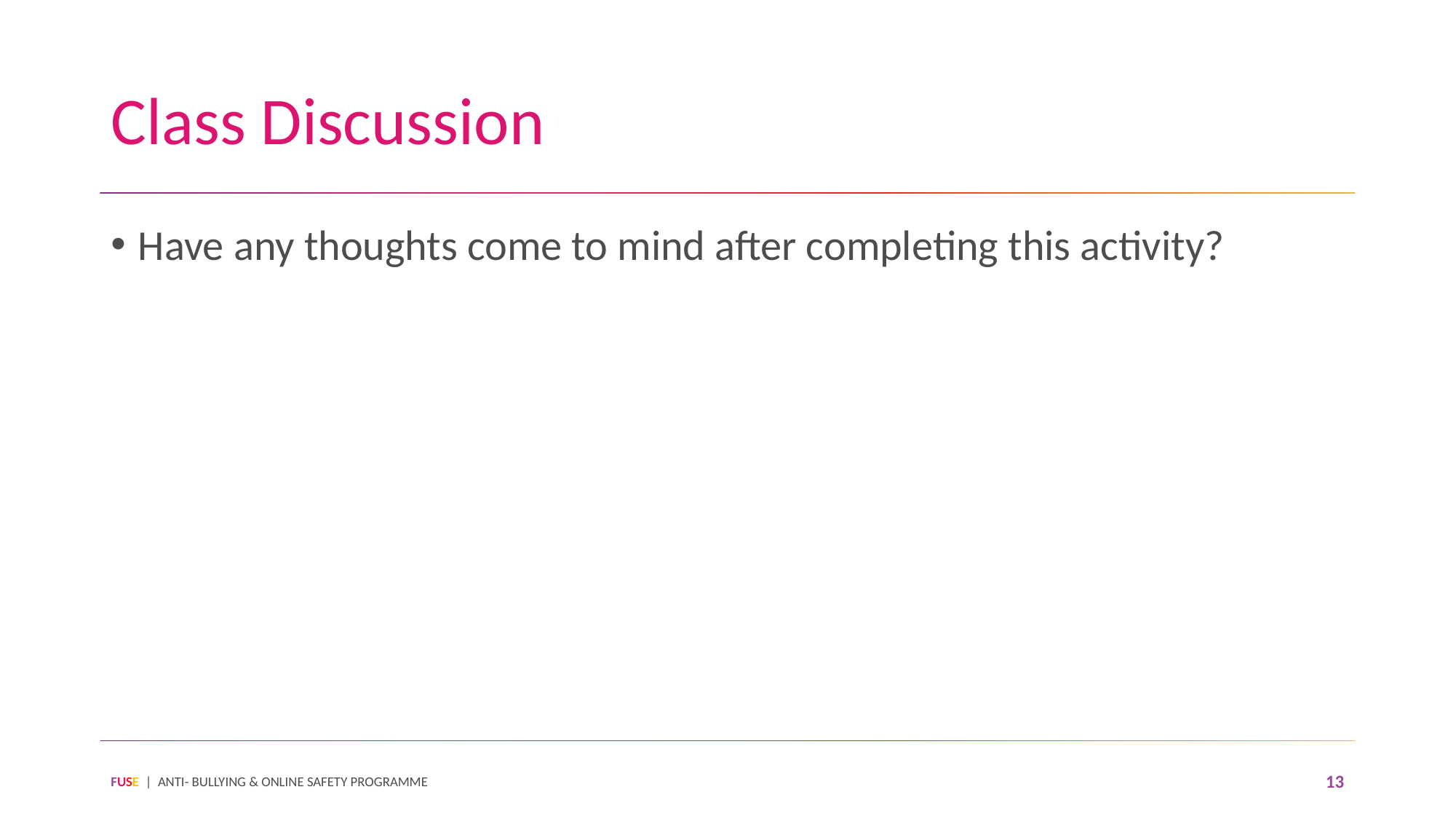

# Class Discussion
Have any thoughts come to mind after completing this activity?

FUSE  |  ANTI- BULLYING & ONLINE SAFETY PROGRAMME
13